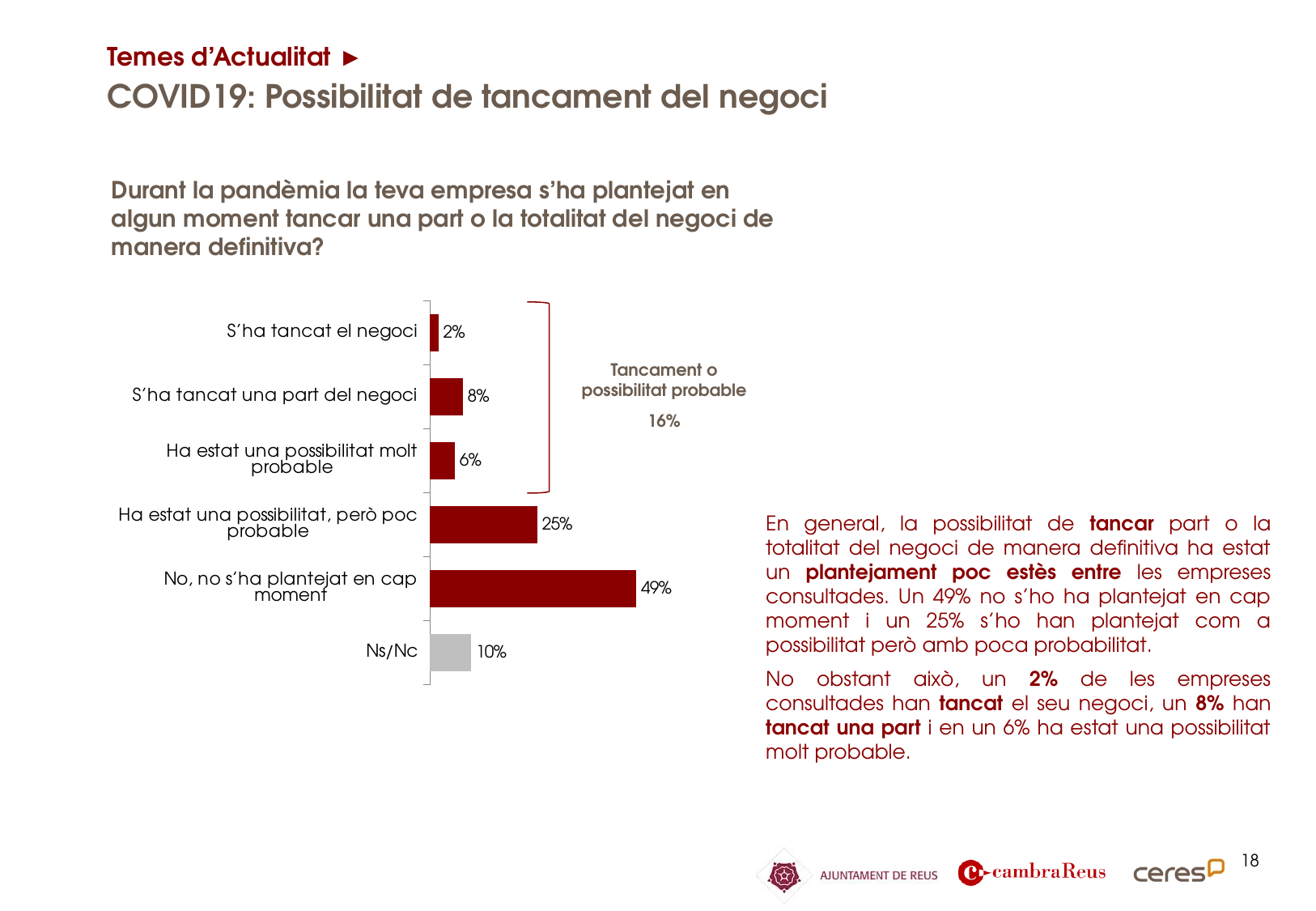

Temes d’Actualitat ►
COVID19: Possibilitat de tancament del negoci
Durant la pandèmia la teva empresa s’ha plantejat en algun moment tancar una part o la totalitat del negoci de manera definitiva?

### Chart

| Category | Columna1 |
|---|---|
| S’ha tancat el negoci | 0.02 |
| S’ha tancat una part del negoci | 0.078 |
| Ha estat una possibilitat molt probable | 0.059 |
| Ha estat una possibilitat, però poc probable | 0.2549 |
| No, no s’ha plantejat en cap moment | 0.49 |
| Ns/Nc | 0.098 |
Tancament o possibilitat probable
16%
En general, la possibilitat de tancar part o la totalitat del negoci de manera definitiva ha estat un plantejament poc estès entre les empreses consultades. Un 49% no s’ho ha plantejat en cap moment i un 25% s’ho han plantejat com a possibilitat però amb poca probabilitat.
No obstant això, un 2% de les empreses consultades han tancat el seu negoci, un 8% han tancat una part i en un 6% ha estat una possibilitat molt probable.
18